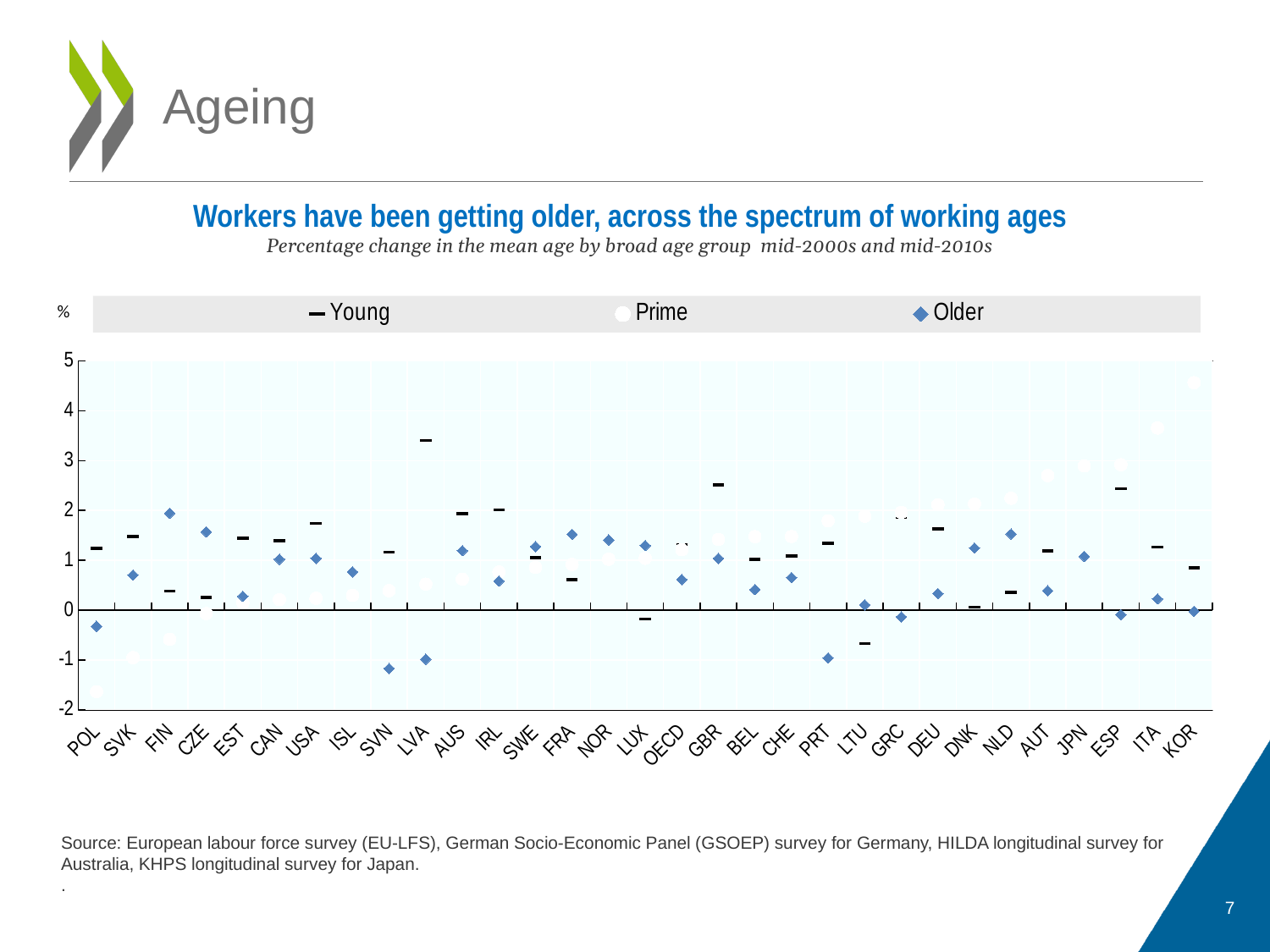

# Ageing
Workers have been getting older, across the spectrum of working ages
Percentage change in the mean age by broad age group  mid-2000s and mid-2010s

### Chart

| Category | Young | Prime | Older |
|---|---|---|---|
| POL | 1.2363712376320708 | -1.636670979795828 | -0.3267044532977397 |
| SVK | 1.4744722082421404 | -0.9543352890591043 | 0.7038682800068271 |
| FIN | 0.3781954620583549 | -0.5871466375367997 | 1.9454721865607 |
| CZE | 0.2510008854948524 | -0.07037571574940134 | 1.5717290875690193 |
| EST | 1.4422799886936266 | 0.14807901757720596 | 0.2754171060787547 |
| CAN | 1.3943932703765531 | 0.2083080925730501 | 1.0196870526818942 |
| USA | 1.7412548691994598 | 0.23619041321605438 | 1.038169787734897 |
| ISL | 0.25287328225744254 | 0.29421194009896195 | 0.7669976641311217 |
| SVN | 1.1596011902521985 | 0.39054420759448155 | -1.1721209897311629 |
| LVA | 3.404140381018288 | 0.5205257991175859 | -0.9872820987601173 |
| AUS | 1.9334108135574006 | 0.6209147698231693 | 1.1925990723741948 |
| IRL | 2.0127717450492315 | 0.7631863551936883 | 0.5826783104185191 |
| SWE | 1.0539986738874003 | 0.856317880553034 | 1.2746165887005676 |
| FRA | 0.6074498181634054 | 0.9161069528676359 | 1.5201429016828554 |
| NOR | 1.076413793875209 | 1.0194697763970408 | 1.4071980406620528 |
| LUX | -0.1840054764947573 | 1.0399490040969366 | 1.2955407719503467 |
| OECD | 1.302178888745828 | 1.2108949804437914 | 0.6135555077746074 |
| GBR | 2.5142754853681537 | 1.4194736719575904 | 1.0373857158114286 |
| BEL | 1.0151582272385833 | 1.4742496120106106 | 0.4110498342678926 |
| CHE | 1.0865179707359307 | 1.4777966790172026 | 0.6535065846283584 |
| PRT | 1.3392197145398874 | 1.79307817238721 | -0.959564598917633 |
| LTU | -0.6691907582632051 | 1.8854044993730008 | 0.10280486375481486 |
| GRC | 1.8603087249175267 | 1.9641800740492041 | -0.13643980240565454 |
| DEU | 1.6322931170778139 | 2.1147348667267187 | 0.3317854725664008 |
| DNK | 0.06123621157786284 | 2.1290554350965847 | 1.2440687484405044 |
| NLD | 0.35637290533731597 | 2.245140549650163 | 1.5274913452457097 |
| AUT | 1.1861760204739091 | 2.701278810109034 | 0.38894675289013925 |
| JPN | 2.920825767537343 | 2.8939226157417806 | 1.0765276476863246 |
| ESP | 2.439376607122133 | 2.9178786685238367 | -0.09084348387663634 |
| ITA | 1.266411492113341 | 3.655412702332378 | 0.2241059000931669 |
| KOR | 0.8503933863263392 | 4.5644769882999245 | -0.022919699729115263 |
Source: European labour force survey (EU-LFS), German Socio-Economic Panel (GSOEP) survey for Germany, HILDA longitudinal survey for Australia, KHPS longitudinal survey for Japan.
.
7